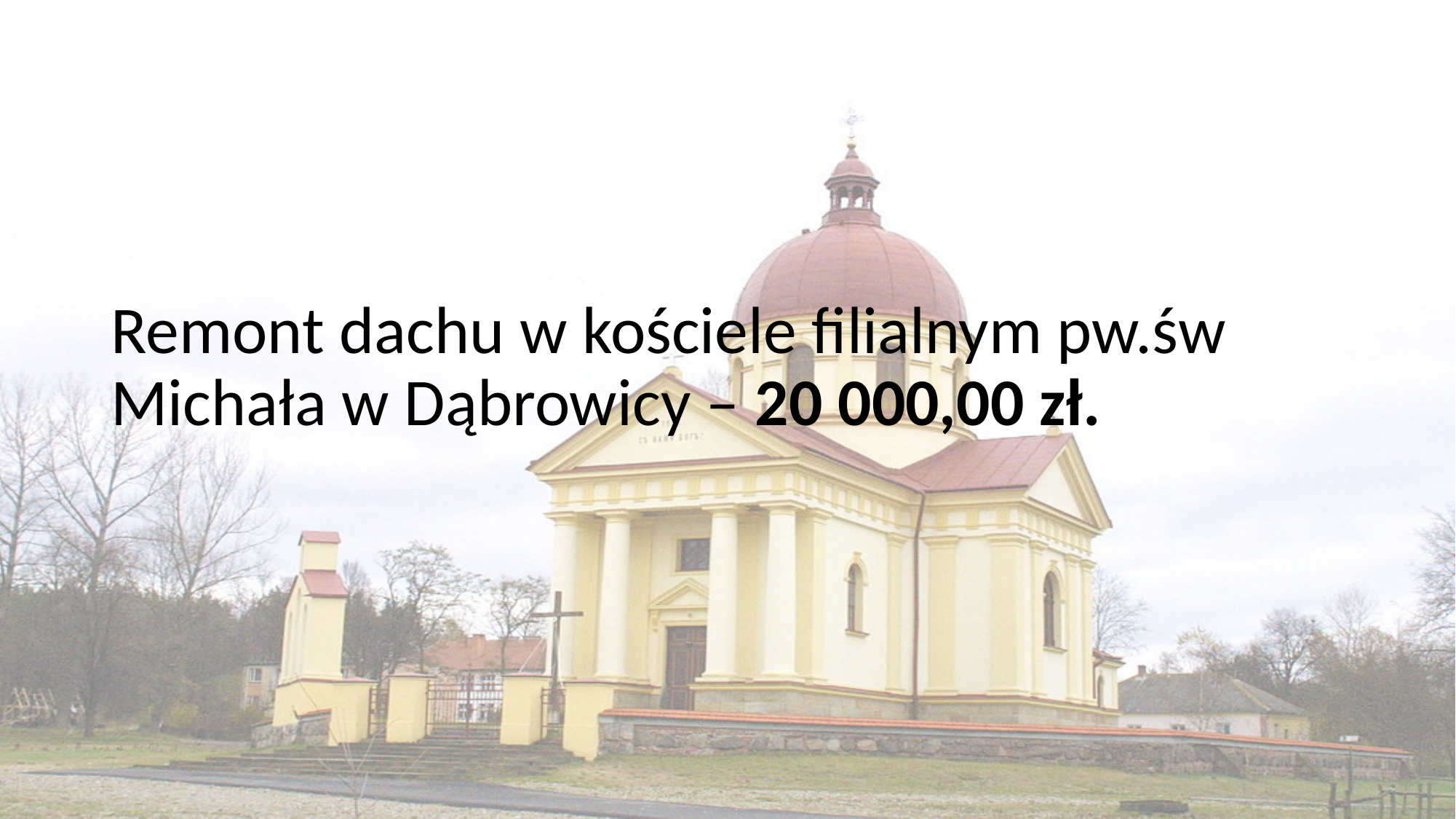

#
Remont dachu w kościele filialnym pw.św Michała w Dąbrowicy – 20 000,00 zł.